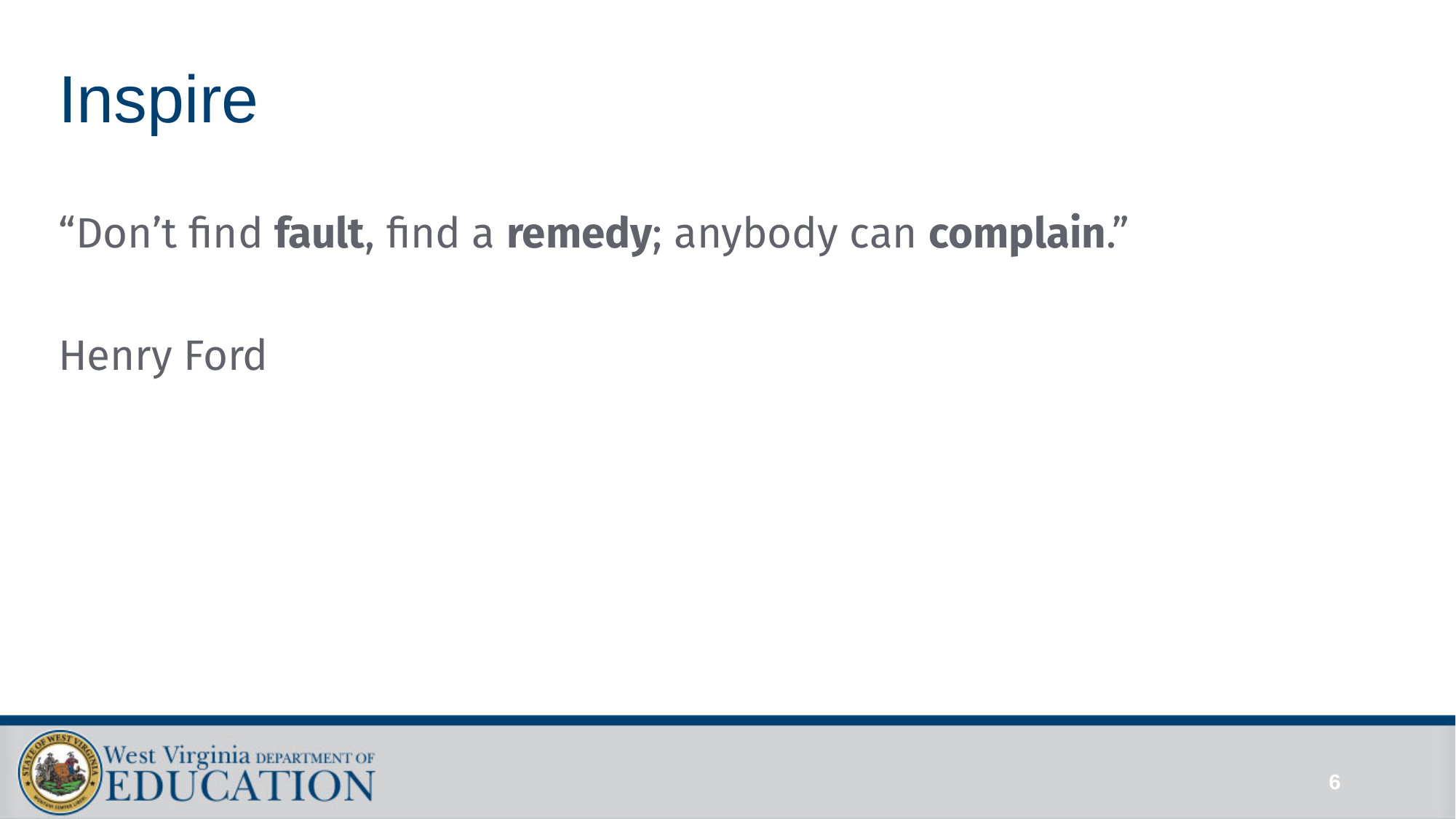

# Inspire
“Don’t find fault, find a remedy; anybody can complain.”

Henry Ford
6